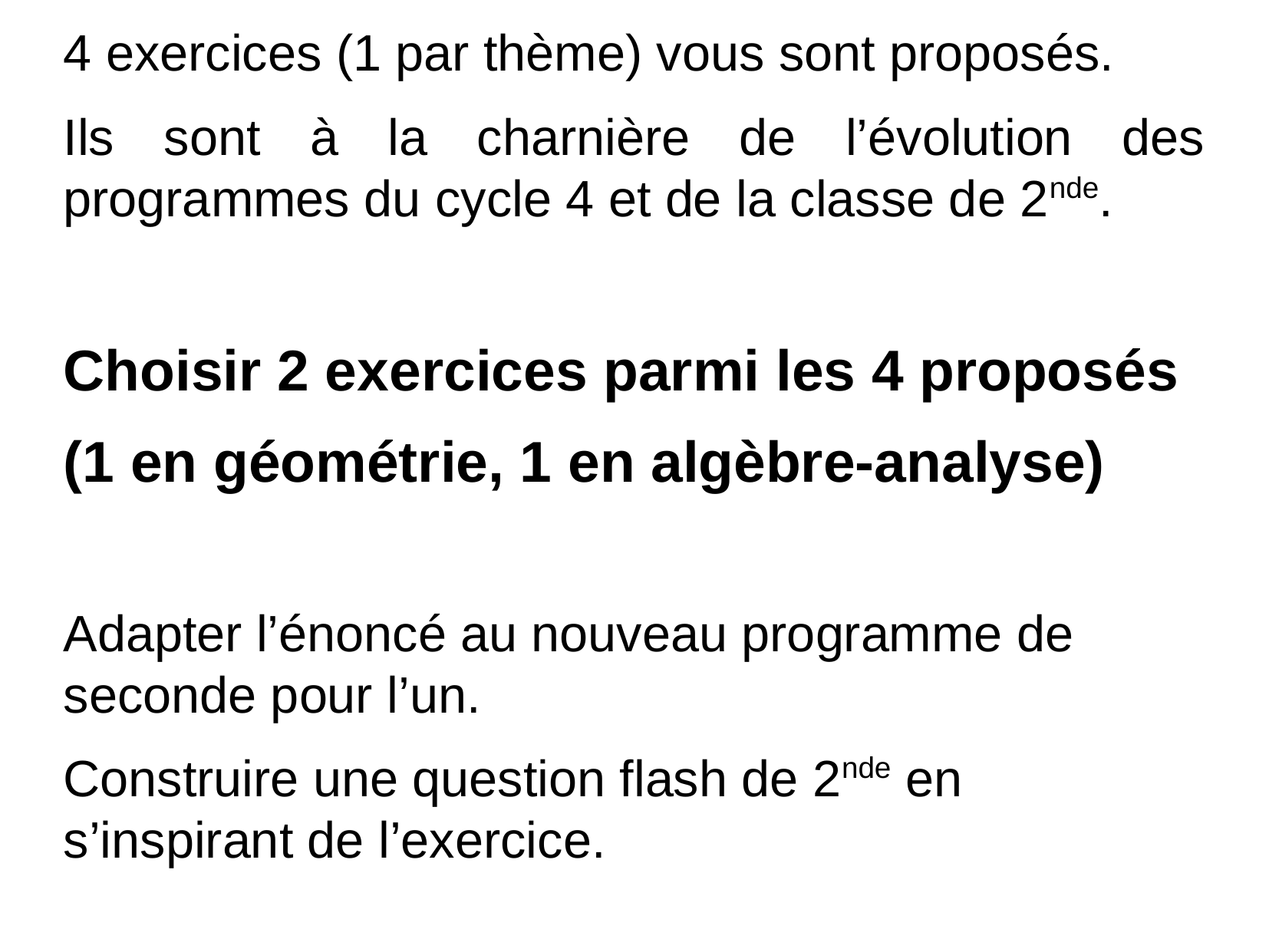

4 exercices (1 par thème) vous sont proposés.
Ils sont à la charnière de l’évolution des programmes du cycle 4 et de la classe de 2nde.

Choisir 2 exercices parmi les 4 proposés
(1 en géométrie, 1 en algèbre-analyse)

Adapter l’énoncé au nouveau programme de seconde pour l’un.
Construire une question flash de 2nde en s’inspirant de l’exercice.